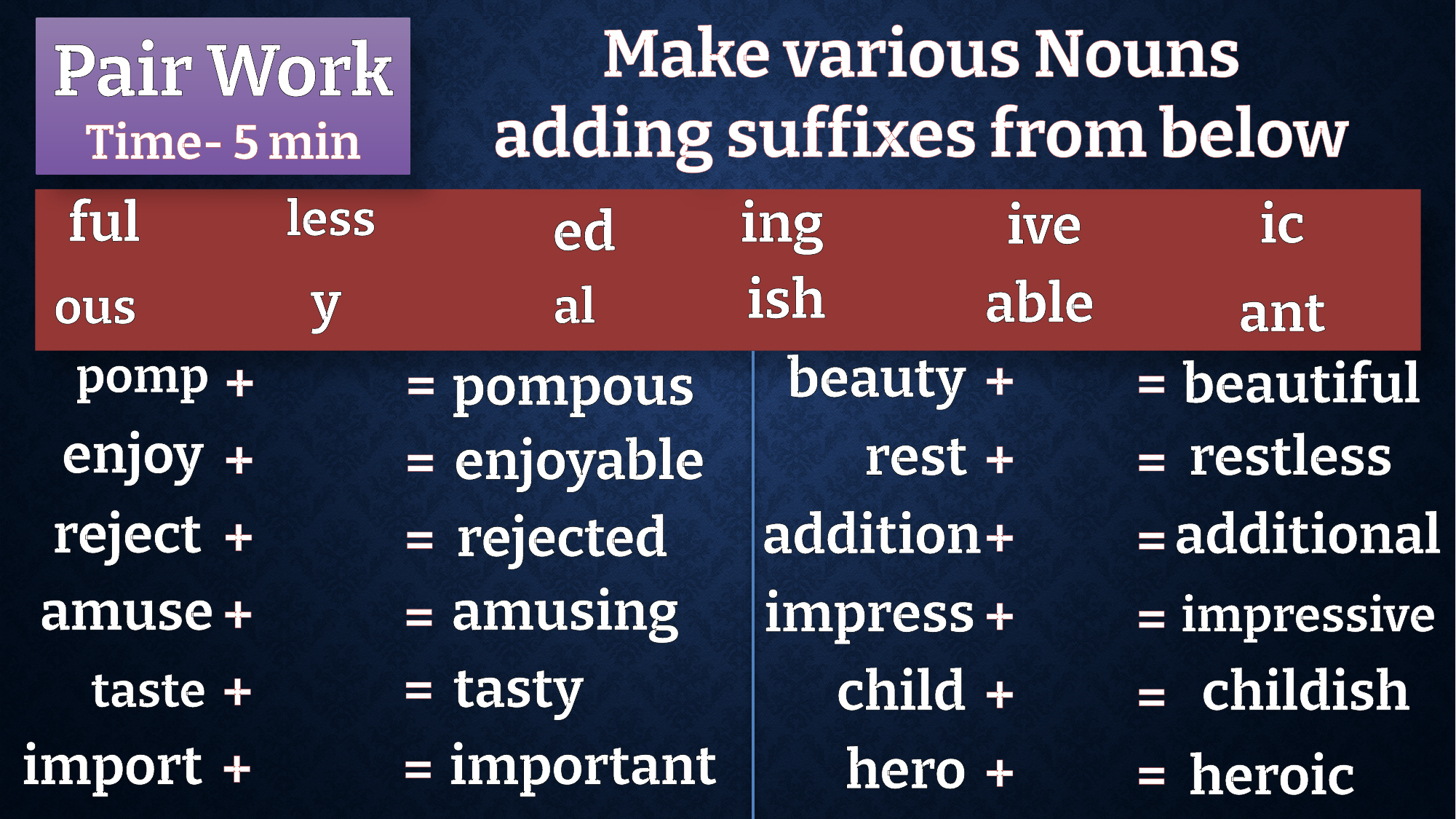

Make various Nouns
adding suffixes from below
Pair Work
Time- 5 min
ful
less
ing
ic
ive

ed
ish
y
able
al
ous
ant
beauty
pomp
+
+
beautiful
=
pompous
=
enjoy
restless
rest
+
enjoyable
+
=
=
reject
additional
addition
rejected
+
+
=
=
amusing
amuse
impress
+
+
=
impressive
=
tasty
=
childish
child
+
taste
+
=
important
import
+
hero
=
+
heroic
=